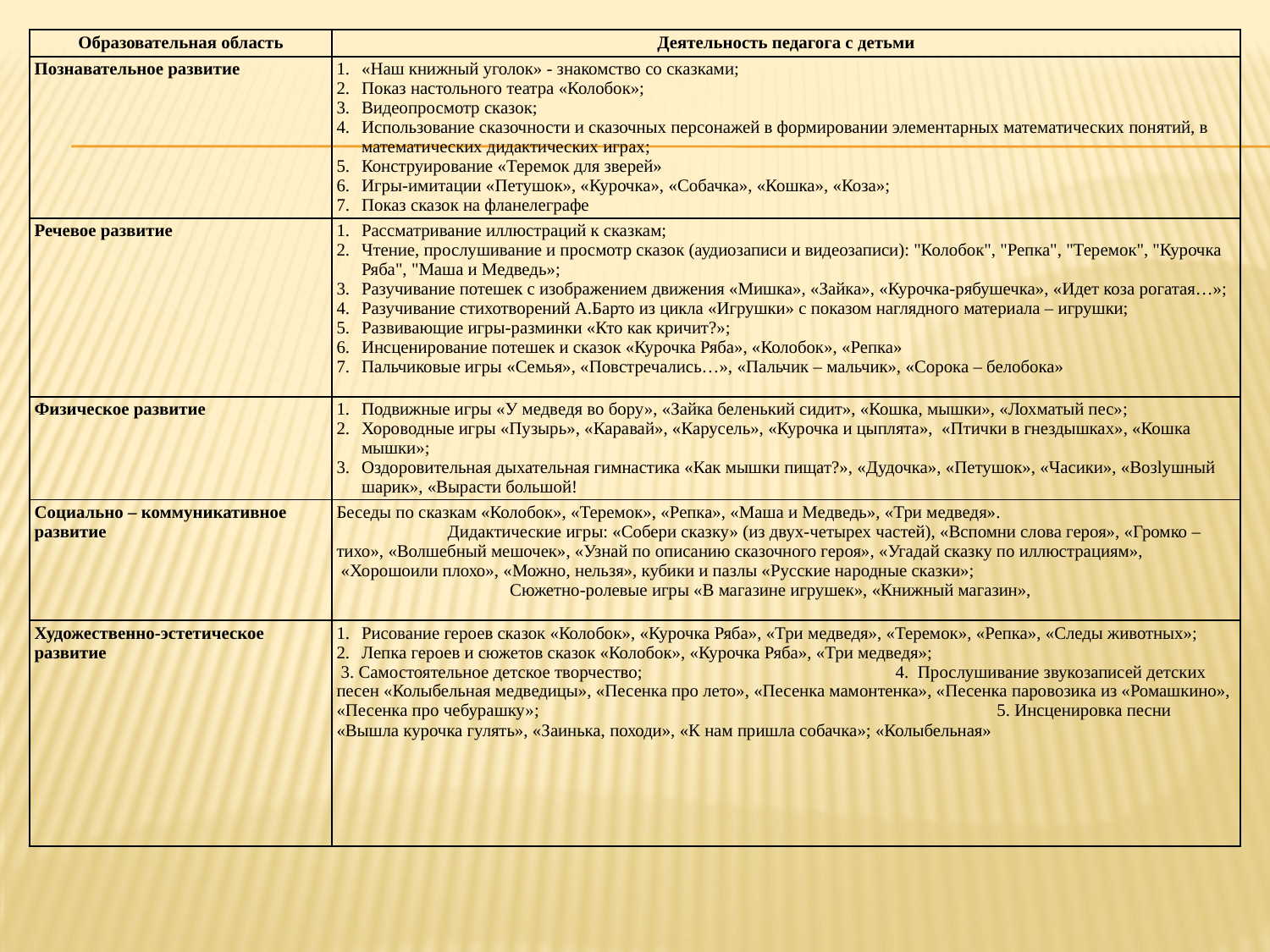

| Образовательная область | Деятельность педагога с детьми |
| --- | --- |
| Познавательное развитие | «Наш книжный уголок» - знакомство со сказками; Показ настольного театра «Колобок»; Видеопросмотр сказок; Использование сказочности и сказочных персонажей в формировании элементарных математических понятий, в математических дидактических играх; Конструирование «Теремок для зверей» Игры-имитации «Петушок», «Курочка», «Собачка», «Кошка», «Коза»; Показ сказок на фланелеграфе |
| Речевое развитие | Рассматривание иллюстраций к сказкам; Чтение, прослушивание и просмотр сказок (аудиозаписи и видеозаписи): "Колобок", "Репка", "Теремок", "Курочка Ряба", "Маша и Медведь»; Разучивание потешек с изображением движения «Мишка», «Зайка», «Курочка-рябушечка», «Идет коза рогатая…»; Разучивание стихотворений А.Барто из цикла «Игрушки» с показом наглядного материала – игрушки; Развивающие игры-разминки «Кто как кричит?»; Инсценирование потешек и сказок «Курочка Ряба», «Колобок», «Репка» Пальчиковые игры «Семья», «Повстречались…», «Пальчик – мальчик», «Сорока – белобока» |
| Физическое развитие | Подвижные игры «У медведя во бору», «Зайка беленький сидит», «Кошка, мышки», «Лохматый пес»; Хороводные игры «Пузырь», «Каравай», «Карусель», «Курочка и цыплята»,  «Птички в гнездышках», «Кошка мышки»; Оздоровительная дыхательная гимнастика «Как мышки пищат?», «Дудочка», «Петушок», «Часики», «Возlушный шарик», «Вырасти большой! |
| Социально – коммуникативное развитие | Беседы по сказкам «Колобок», «Теремок», «Репка», «Маша и Медведь», «Три медведя».                                                                              Дидактические игры: «Собери сказку» (из двух-четырех частей), «Вспомни слова героя», «Громко – тихо», «Волшебный мешочек», «Узнай по описанию сказочного героя», «Угадай сказку по иллюстрациям»,  «Хорошоили плохо», «Можно, нельзя», кубики и пазлы «Русские народные сказки»;                                                                                                  Сюжетно-ролевые игры «В магазине игрушек», «Книжный магазин», |
| Художественно-эстетическое развитие | Рисование героев сказок «Колобок», «Курочка Ряба», «Три медведя», «Теремок», «Репка», «Следы животных»; Лепка героев и сюжетов сказок «Колобок», «Курочка Ряба», «Три медведя»;  3. Самостоятельное детское творчество;                                                         4.  Прослушивание звукозаписей детских песен «Колыбельная медведицы», «Песенка про лето», «Песенка мамонтенка», «Песенка паровозика из «Ромашкино», «Песенка про чебурашку»;                                                                                                       5. Инсценировка песни «Вышла курочка гулять», «Заинька, походи», «К нам пришла собачка»; «Колыбельная» |
#